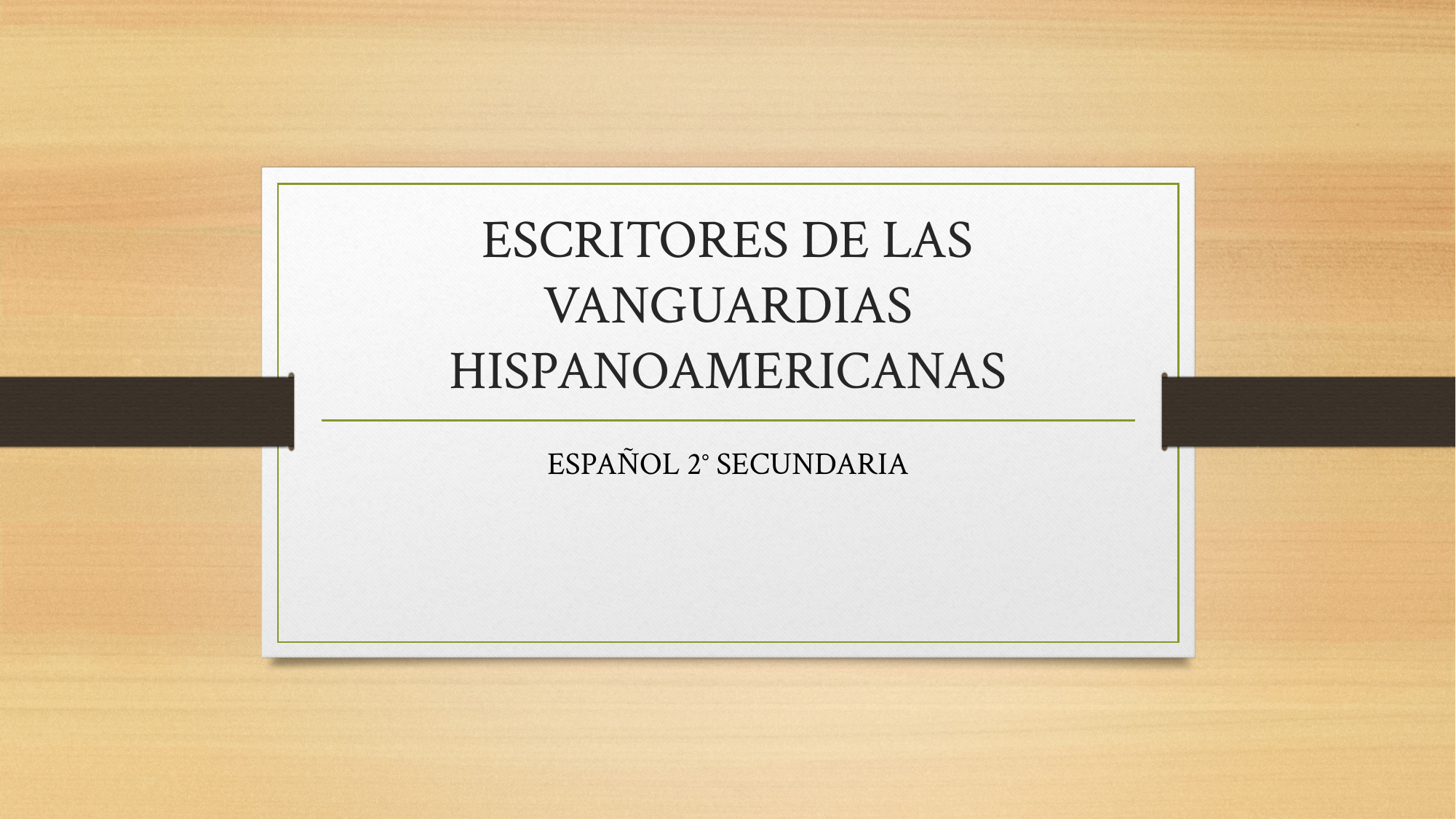

# ESCRITORES DE LAS VANGUARDIAS HISPANOAMERICANAS
ESPAÑOL 2° SECUNDARIA